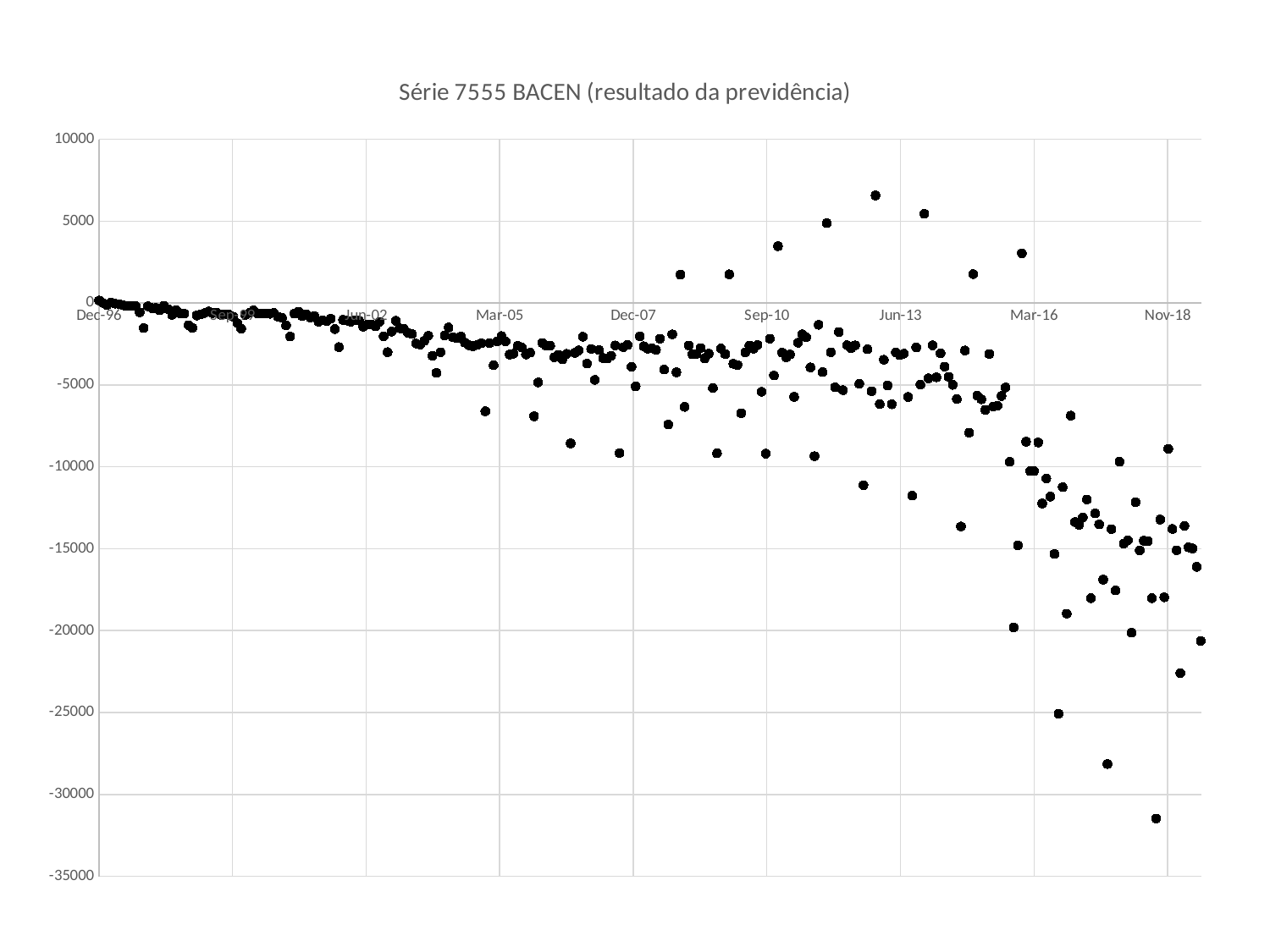

### Chart: Série 7555 BACEN (resultado da previdência)

| Category |  |
|---|---|
#